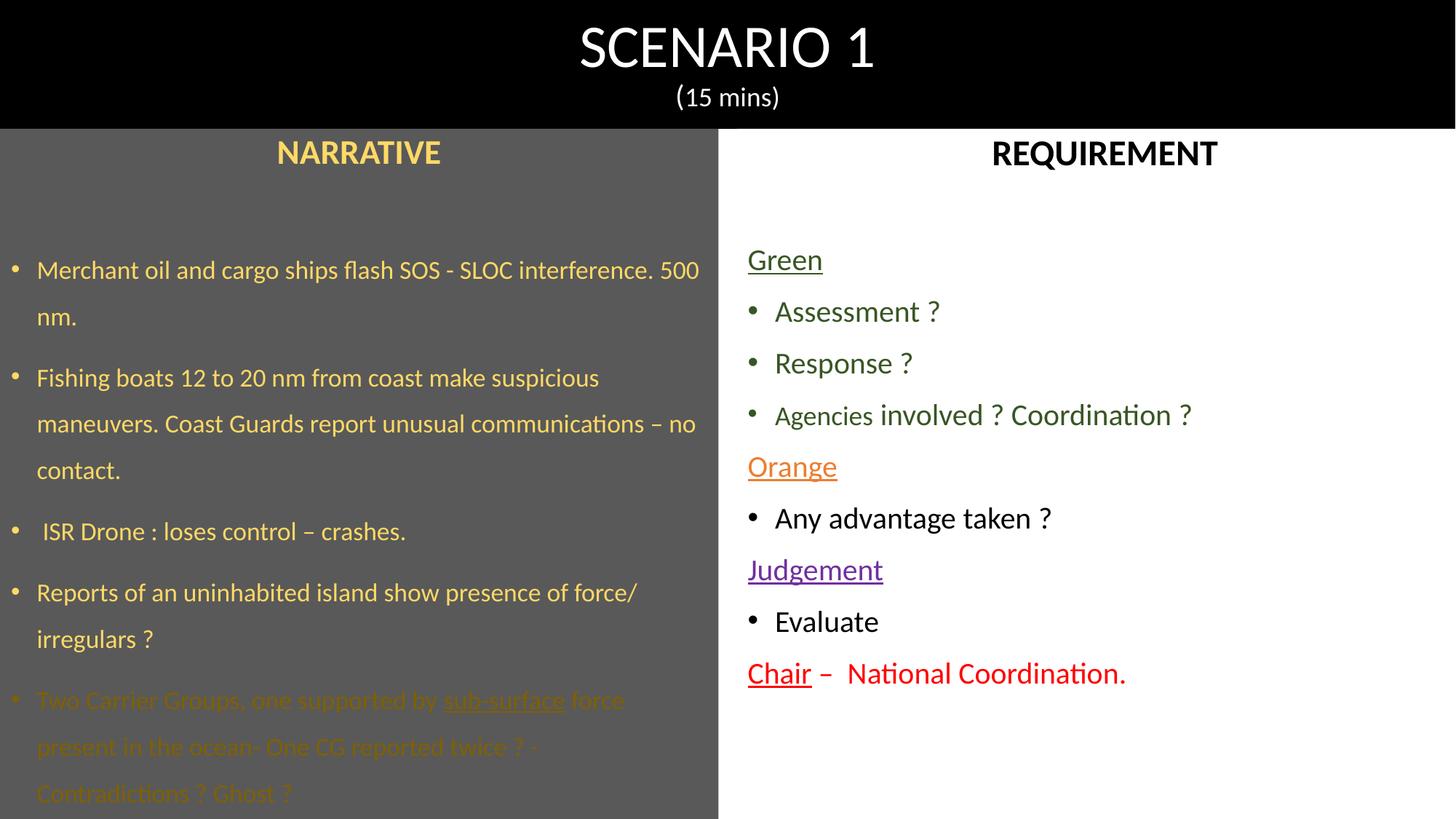

# SCENARIO 1 (15 mins)
NARRATIVE

Merchant oil and cargo ships flash SOS - SLOC interference. 500 nm.
Fishing boats 12 to 20 nm from coast make suspicious maneuvers. Coast Guards report unusual communications – no contact.
 ISR Drone : loses control – crashes.
Reports of an uninhabited island show presence of force/ irregulars ?
Two Carrier Groups, one supported by sub-surface force present in the ocean- One CG reported twice ? - Contradictions ? Ghost ?

REQUIREMENT

Green
Assessment ?
Response ?
Agencies involved ? Coordination ?
Orange
Any advantage taken ?
Judgement
Evaluate
Chair –  National Coordination.